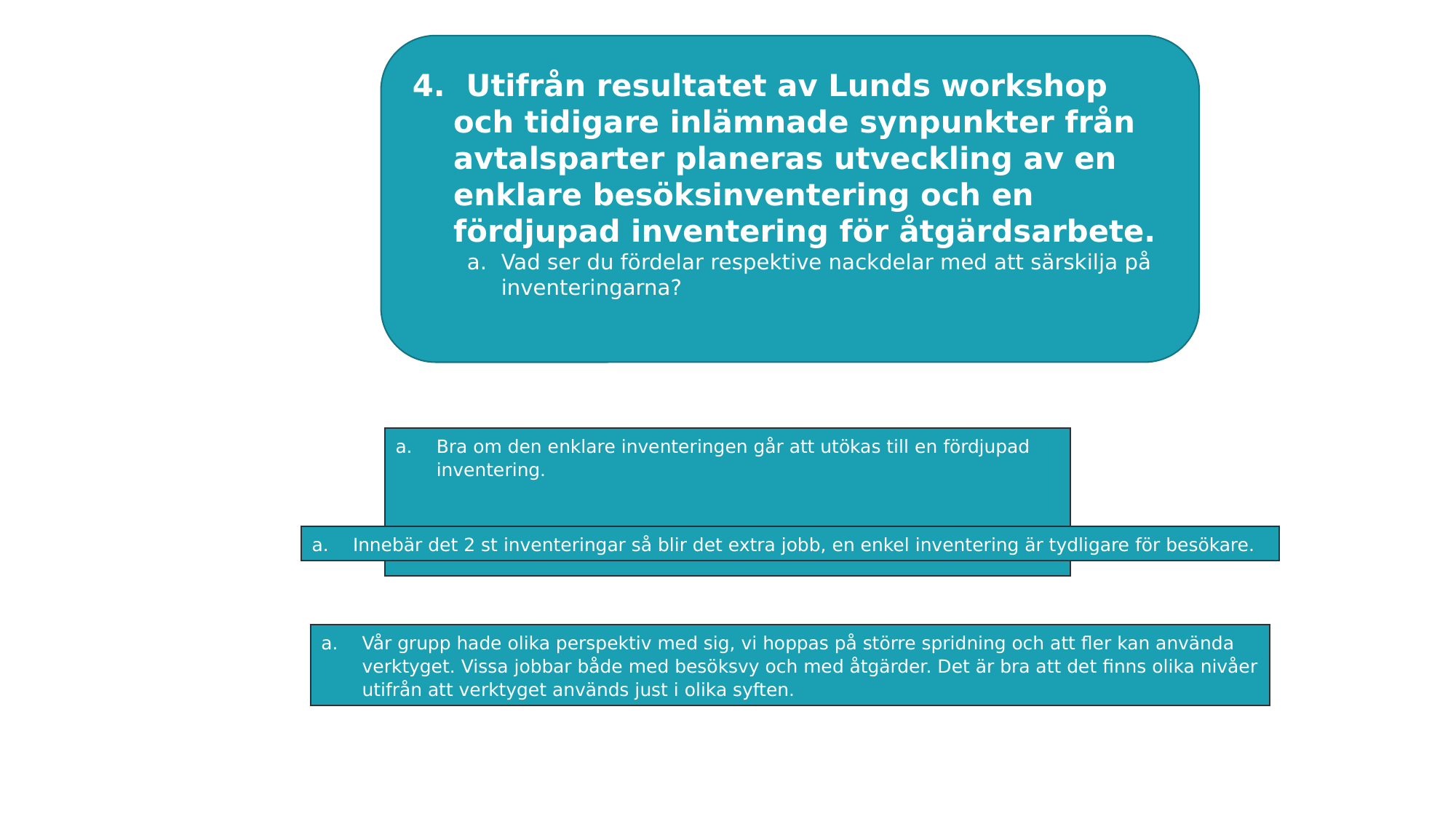

4.  Utifrån resultatet av Lunds workshop och tidigare inlämnade synpunkter från avtalsparter planeras utveckling av en enklare besöksinventering och en fördjupad inventering för åtgärdsarbete.
Vad ser du fördelar respektive nackdelar med att särskilja på inventeringarna?

Bra om den enklare inventeringen går att utökas till en fördjupad inventering.
Innebär det 2 st inventeringar så blir det extra jobb, en enkel inventering är tydligare för besökare.
Vår grupp hade olika perspektiv med sig, vi hoppas på större spridning och att fler kan använda verktyget. Vissa jobbar både med besöksvy och med åtgärder. Det är bra att det finns olika nivåer utifrån att verktyget används just i olika syften.